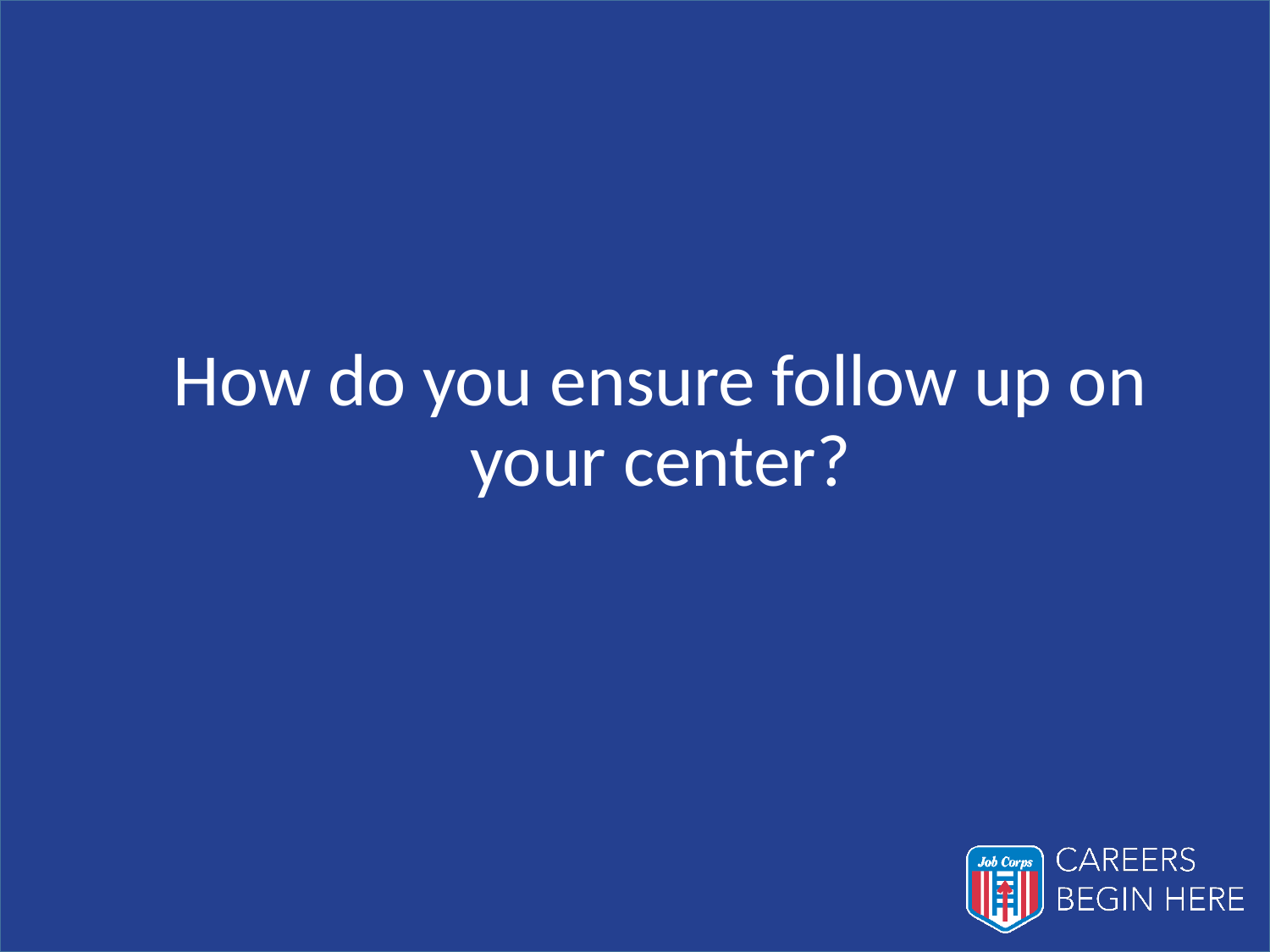

# How do you ensure follow up on your center?